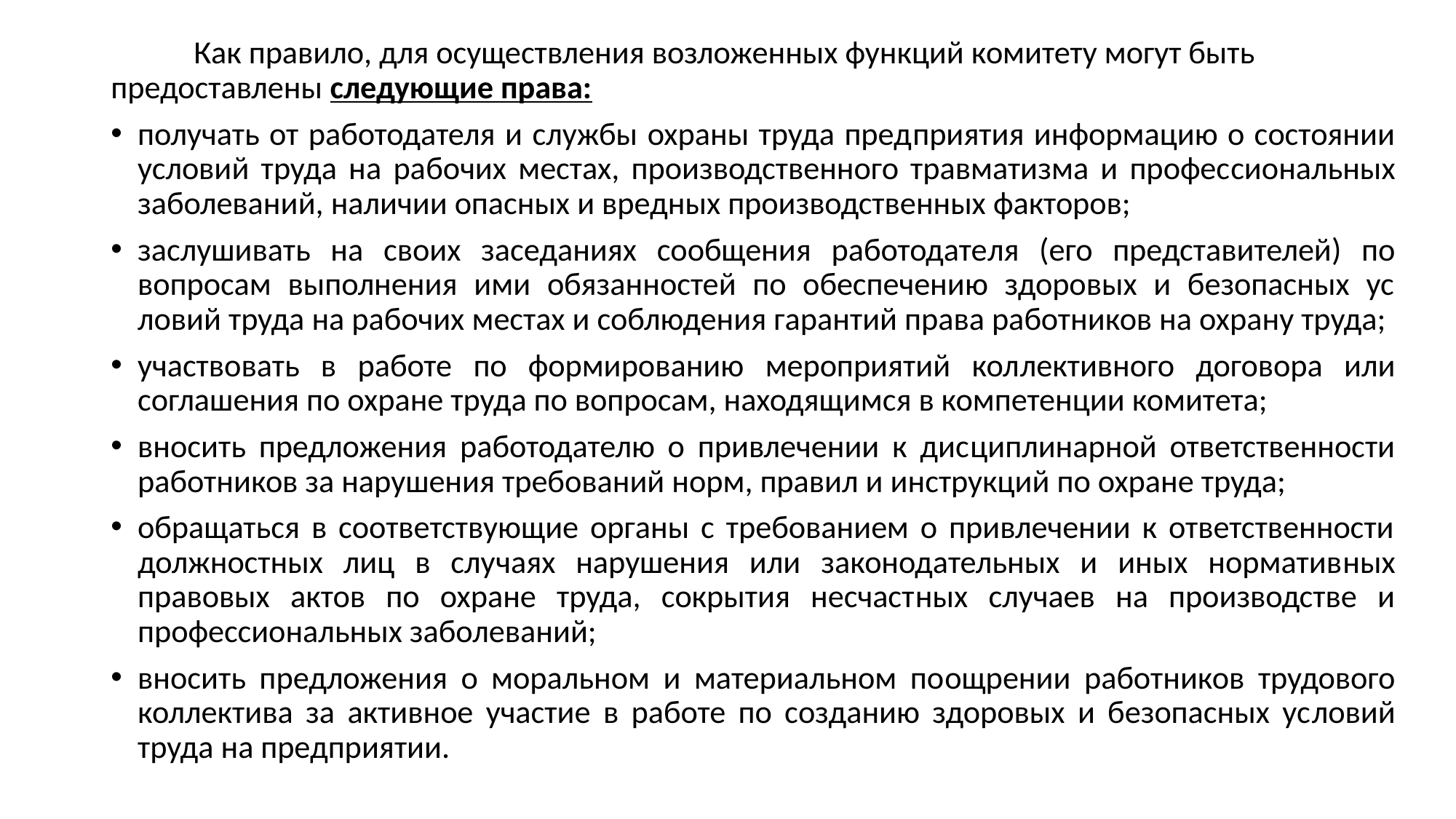

Как правило, для осуществления возложенных функций комитету могут быть предоставлены следующие права:
получать от работодателя и службы охраны труда пред­приятия информацию о состоянии условий труда на ра­бочих местах, производственного травматизма и профес­сиональных заболеваний, наличии опасных и вредных производственных факторов;
заслушивать на своих заседаниях сообщения работодате­ля (его представителей) по вопросам выполнения ими обязанностей по обеспечению здоровых и безопасных ус­ловий труда на рабочих местах и соблюдения гарантий права работников на охрану труда;
участвовать в работе по формированию мероприятий кол­лективного договора или соглашения по охране труда по вопросам, находящимся в компетенции комитета;
вносить предложения работодателю о привлечении к дис­циплинарной ответственности работников за нарушения требований норм, правил и инструкций по охране труда;
обращаться в соответствующие органы с требованием о привлечении к ответственности должностных лиц в слу­чаях нарушения или законодательных и иных норматив­ных правовых актов по охране труда, сокрытия несчаст­ных случаев на производстве и профессиональных забо­леваний;
вносить предложения о моральном и материальном по­ощрении работников трудового коллектива за активное участие в работе по созданию здоровых и безопасных ус­ловий труда на предприятии.